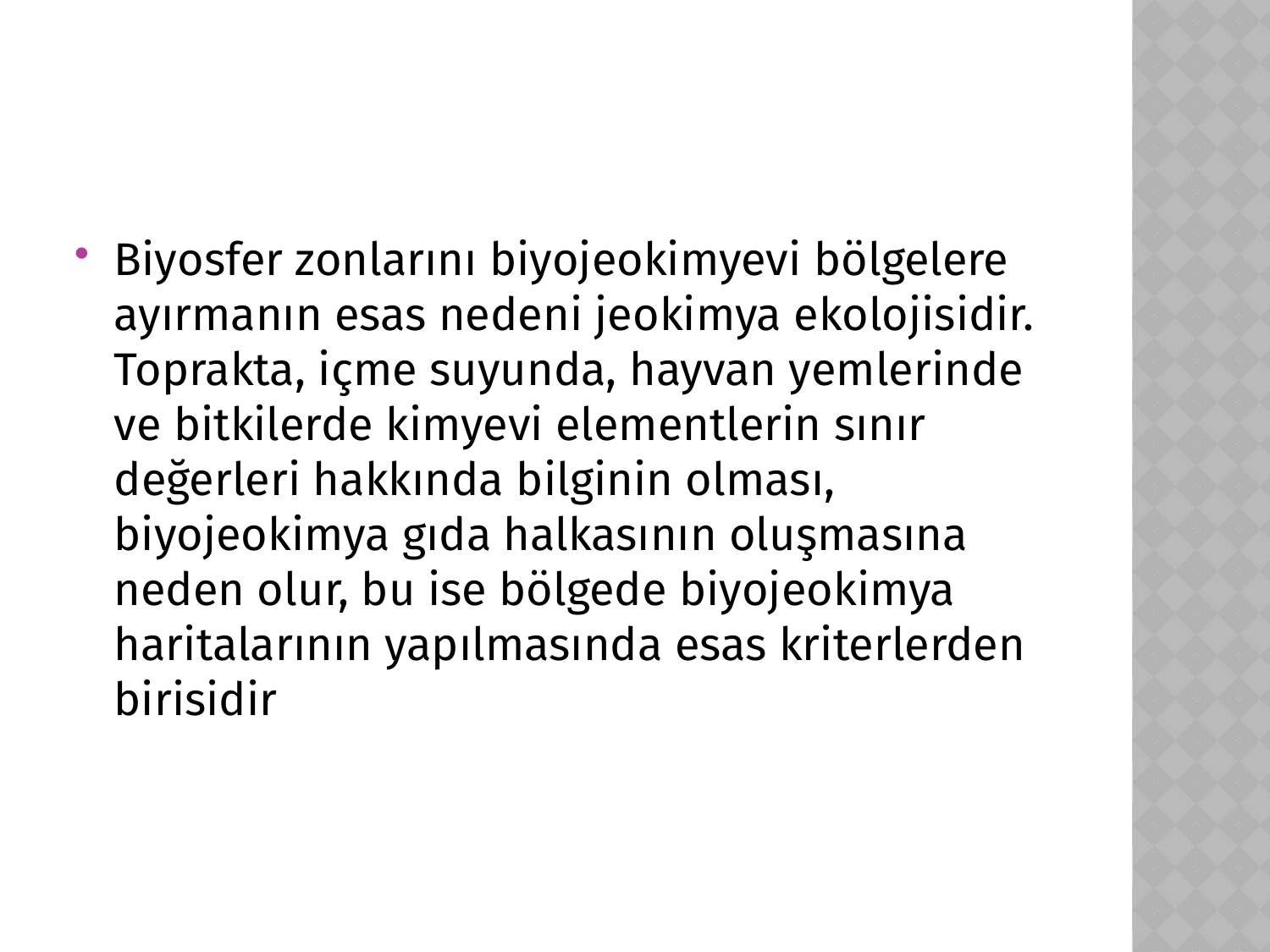

#
Biyosfer zonlarını biyojeokimyevi bölgelere ayırmanın esas nedeni jeokimya ekolojisidir. Toprakta, içme suyunda, hayvan yemlerinde ve bitkilerde kimyevi elementlerin sınır değerleri hakkında bilginin olması, biyojeokimya gıda halkasının oluşmasına neden olur, bu ise bölgede biyojeokimya haritalarının yapılmasında esas kriterlerden birisidir